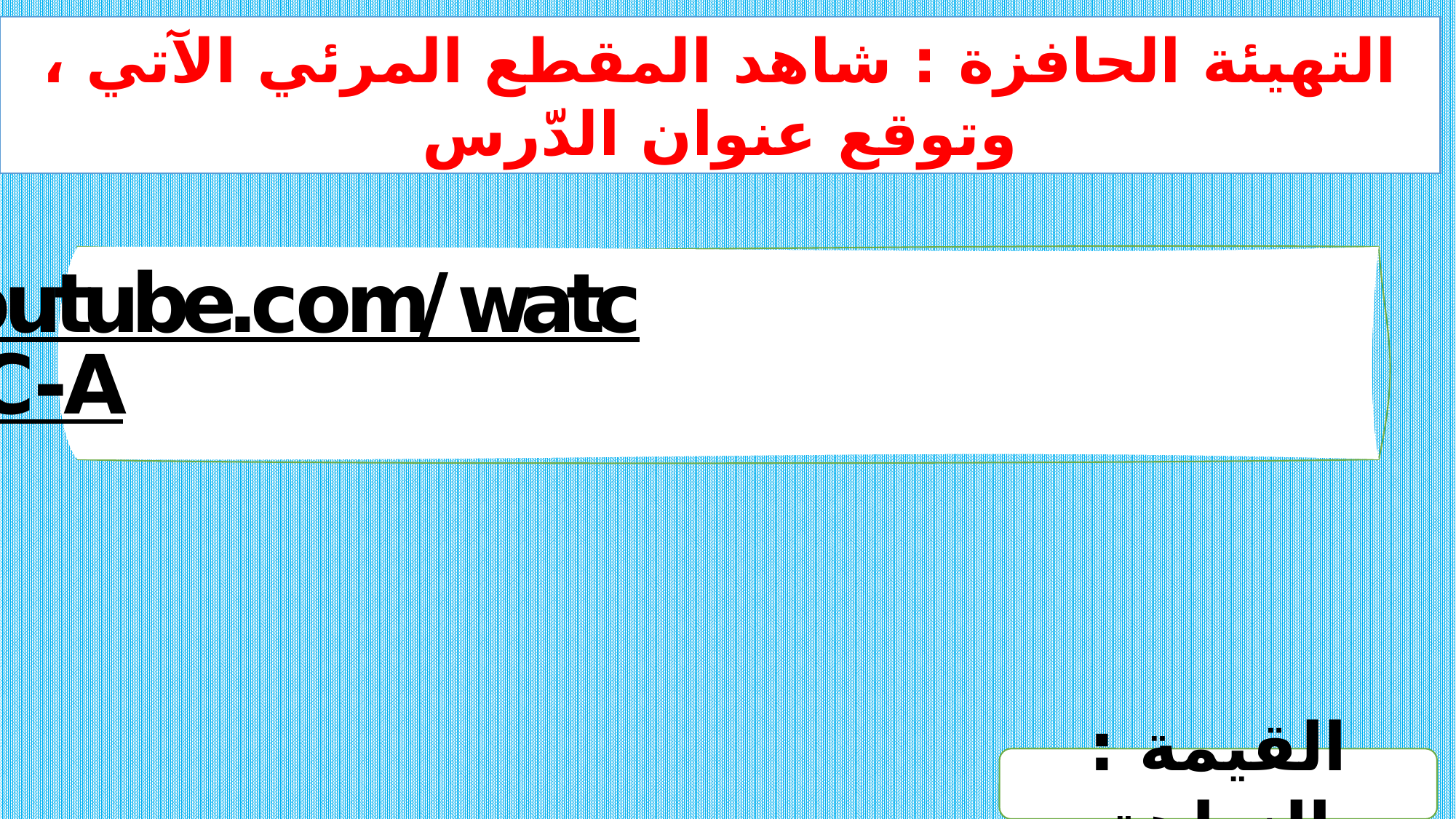

التهيئة الحافزة : شاهد المقطع المرئي الآتي ، وتوقع عنوان الدّرس
https://www.youtube.com/watch?v=D5Pg1A_hC-A